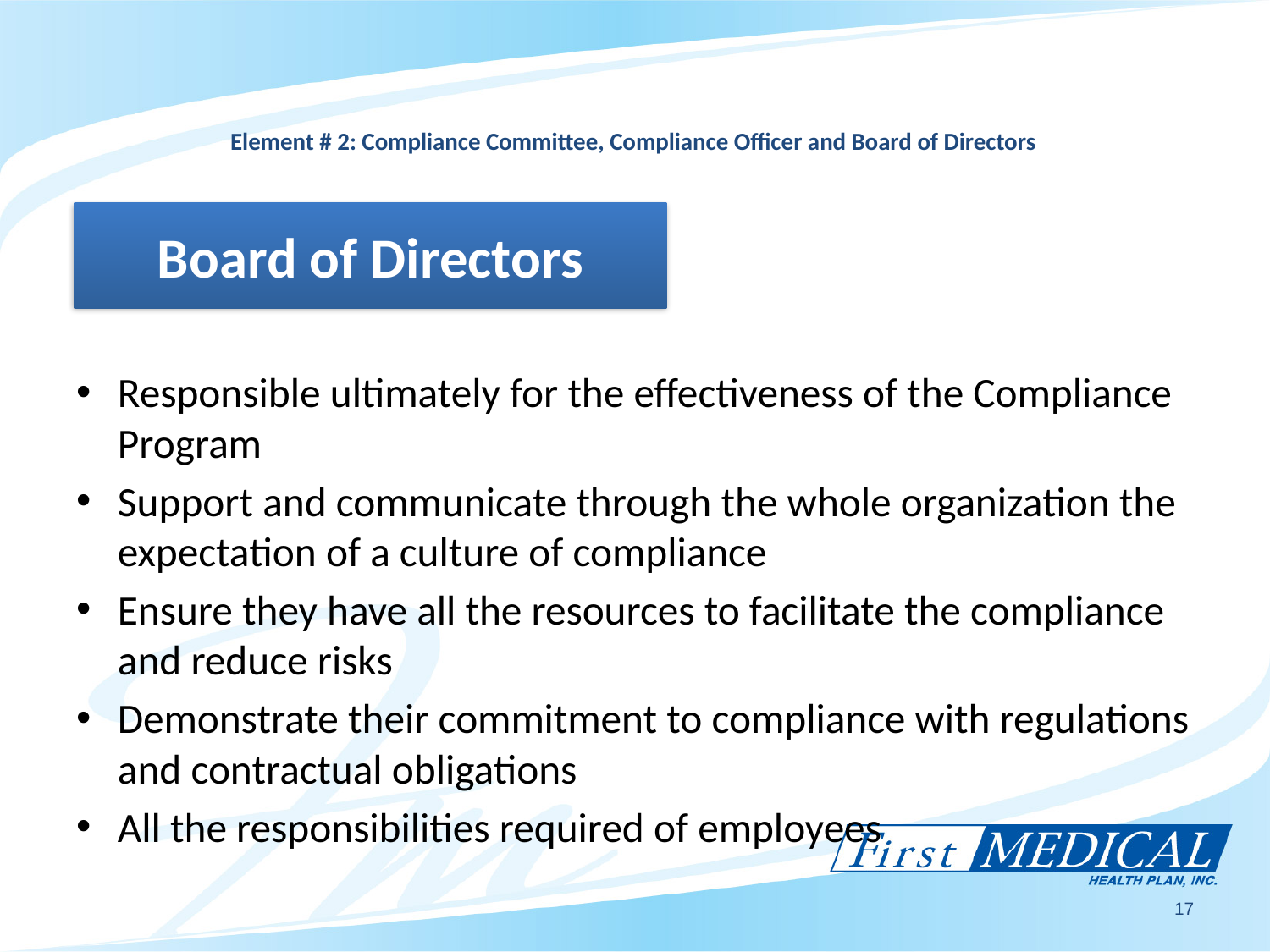

# Element # 2: Compliance Committee, Compliance Officer and Board of Directors
Board of Directors
Responsible ultimately for the effectiveness of the Compliance Program
Support and communicate through the whole organization the expectation of a culture of compliance
Ensure they have all the resources to facilitate the compliance and reduce risks
Demonstrate their commitment to compliance with regulations and contractual obligations
All the responsibilities required of employees

17